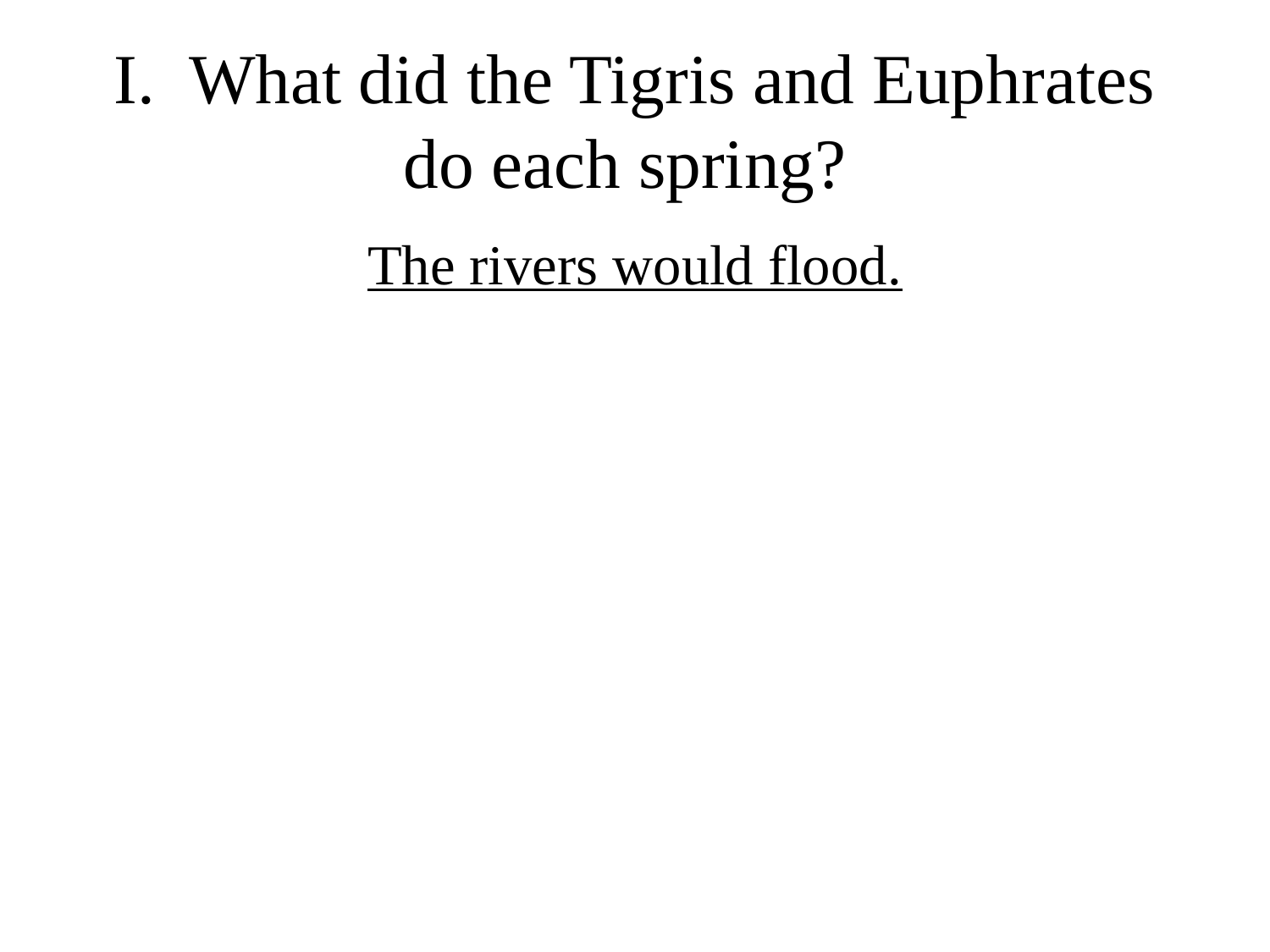

# I.  What did the Tigris and Euphrates do each spring?
The rivers would flood.